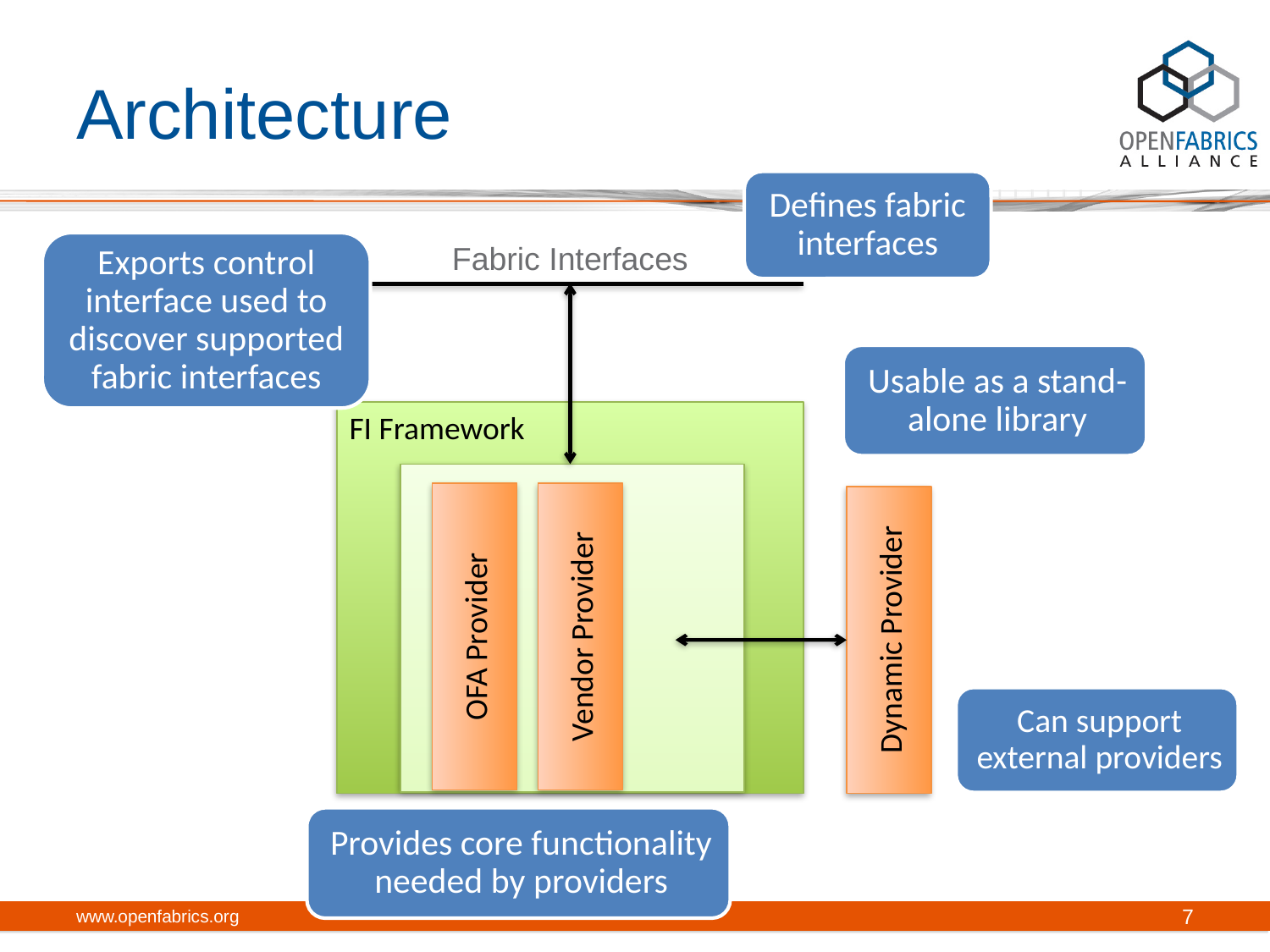

# Architecture

Defines fabric interfaces

Exports control interface used to discover supported fabric interfaces
Fabric Interfaces
Usable as a stand-alone library
FI Framework

OFA Provider
Vendor Provider
Dynamic Provider
Can support external providers
Provides core functionality needed by providers
www.openfabrics.org
7